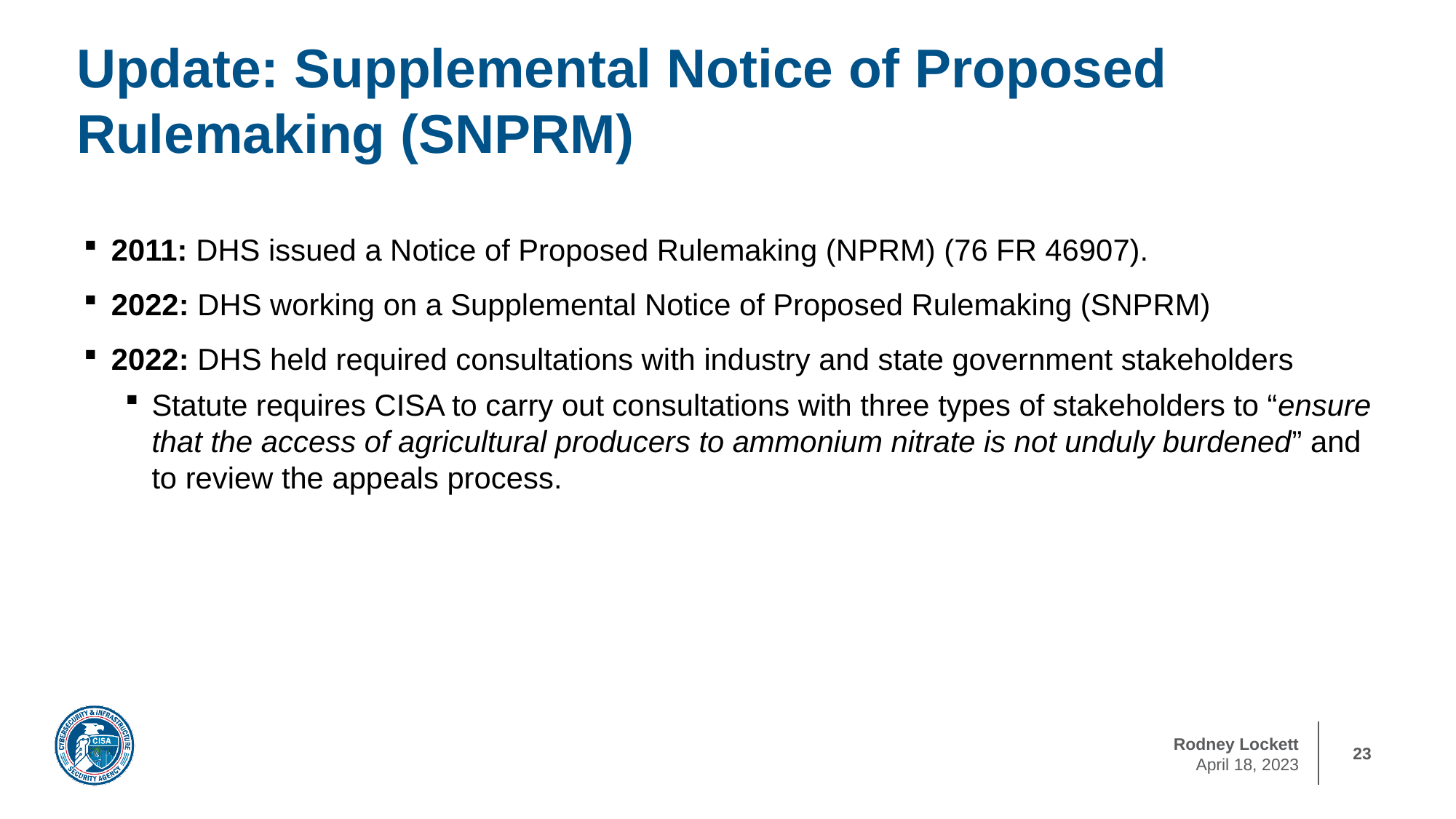

# Update: Supplemental Notice of Proposed Rulemaking (SNPRM)
2011: DHS issued a Notice of Proposed Rulemaking (NPRM) (76 FR 46907).
2022: DHS working on a Supplemental Notice of Proposed Rulemaking (SNPRM)
2022: DHS held required consultations with industry and state government stakeholders
Statute requires CISA to carry out consultations with three types of stakeholders to “ensure that the access of agricultural producers to ammonium nitrate is not unduly burdened” and to review the appeals process.
23